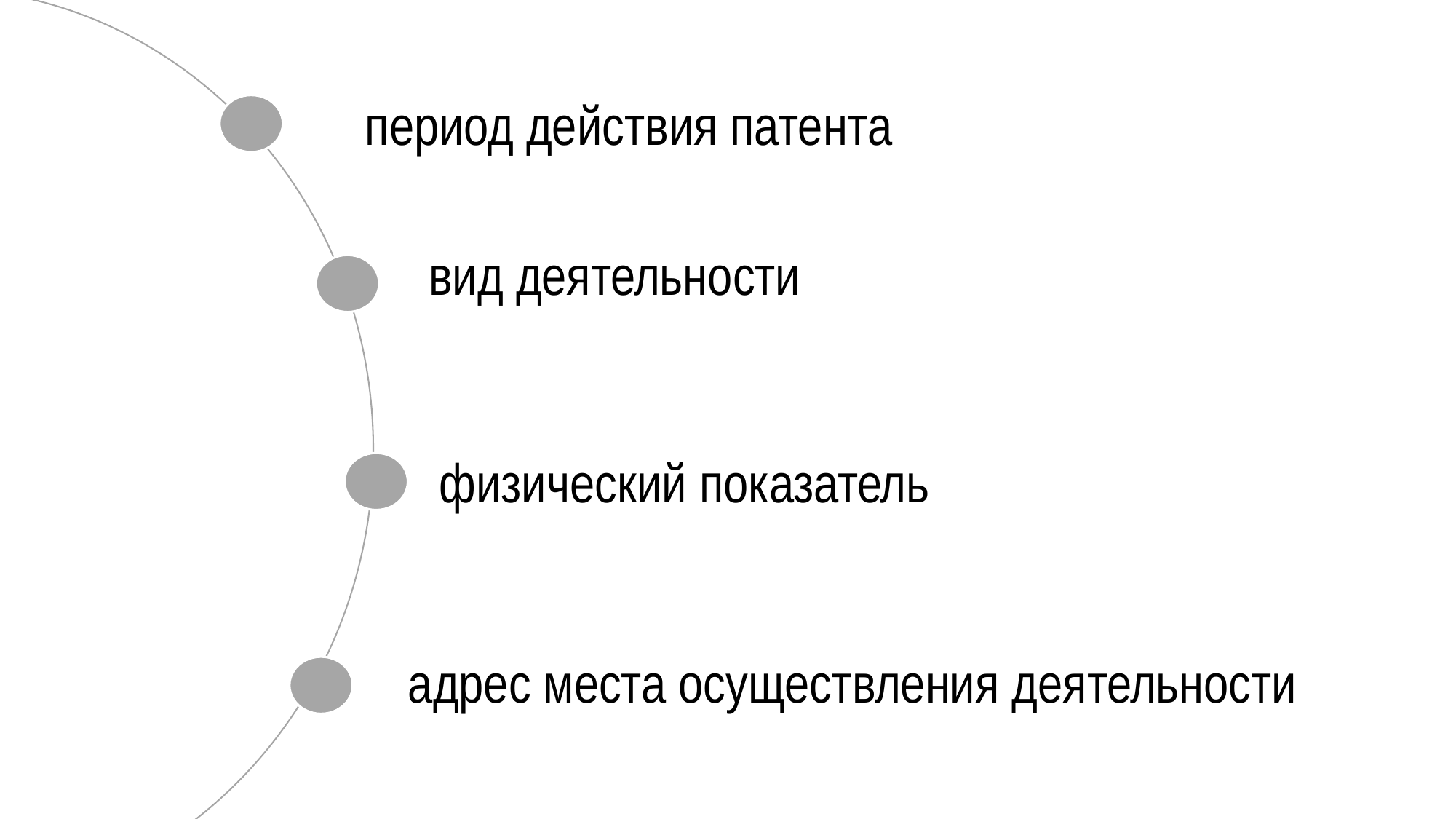

период действия патента
вид деятельности
физический показатель
адрес места осуществления деятельности